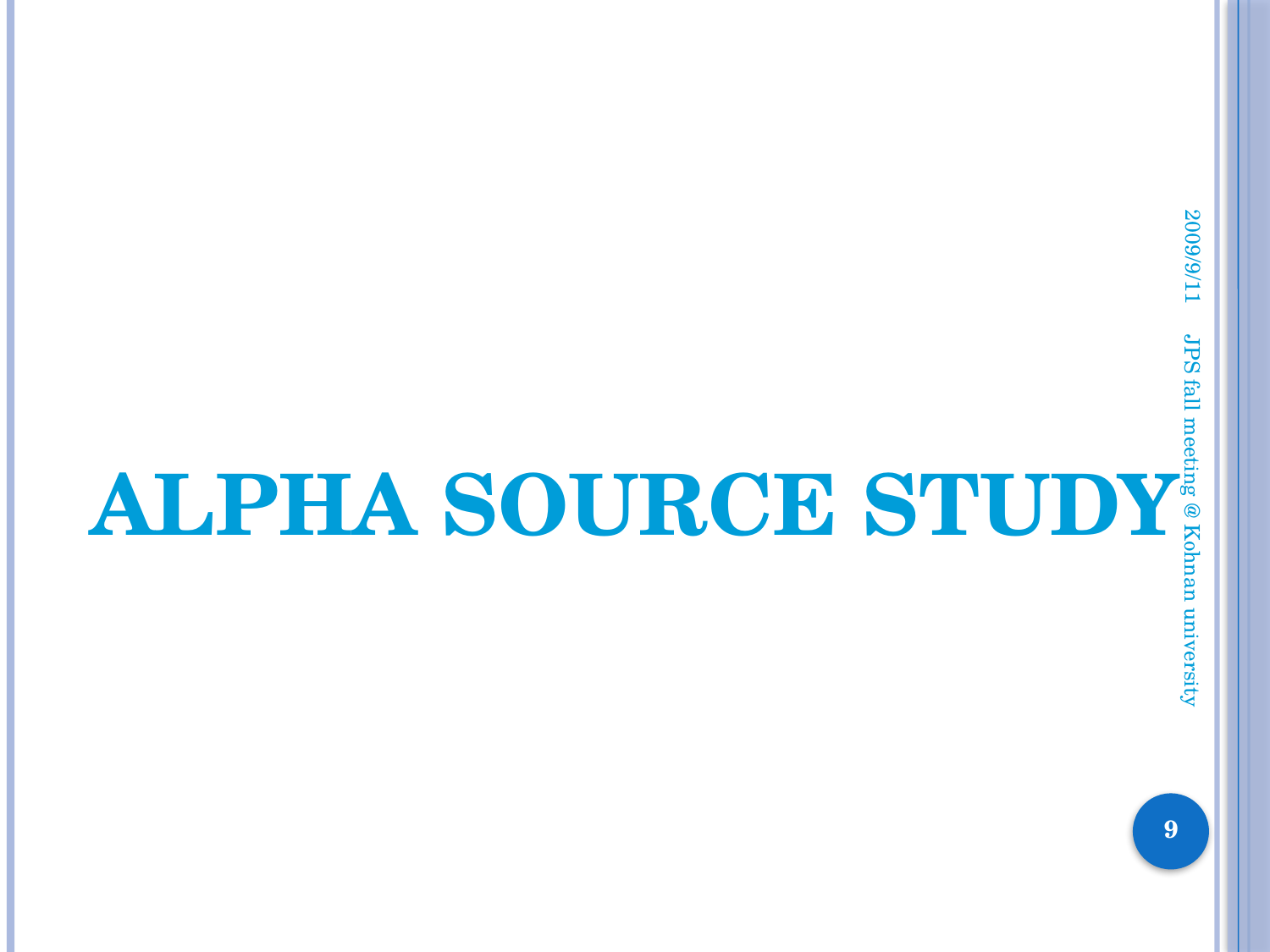

2009/9/11
# Alpha Source Study
JPS fall meeting @ Kohnan university
9